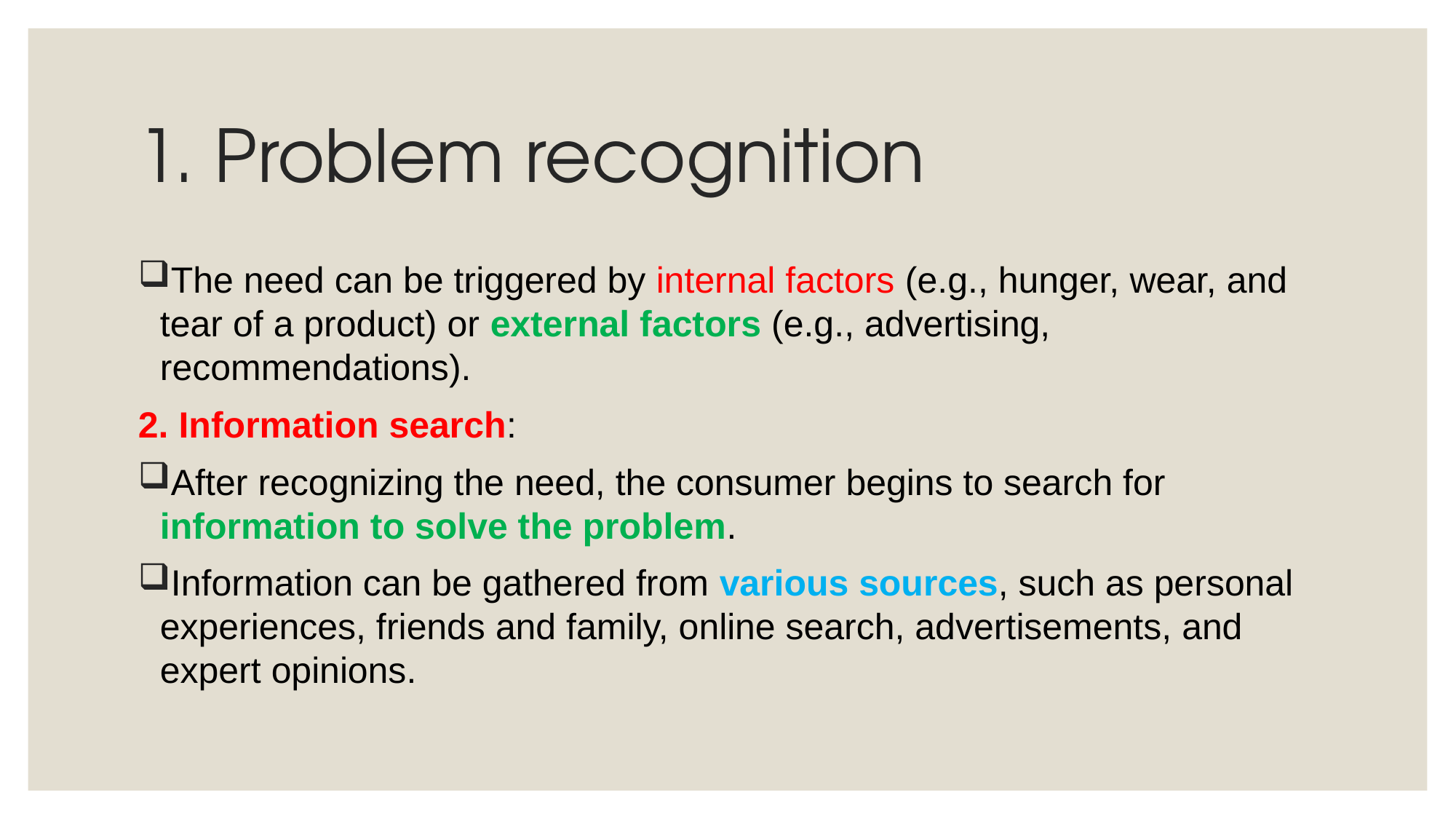

# 1. Problem recognition
The need can be triggered by internal factors (e.g., hunger, wear, and tear of a product) or external factors (e.g., advertising, recommendations).
2. Information search:
After recognizing the need, the consumer begins to search for information to solve the problem.
Information can be gathered from various sources, such as personal experiences, friends and family, online search, advertisements, and expert opinions.